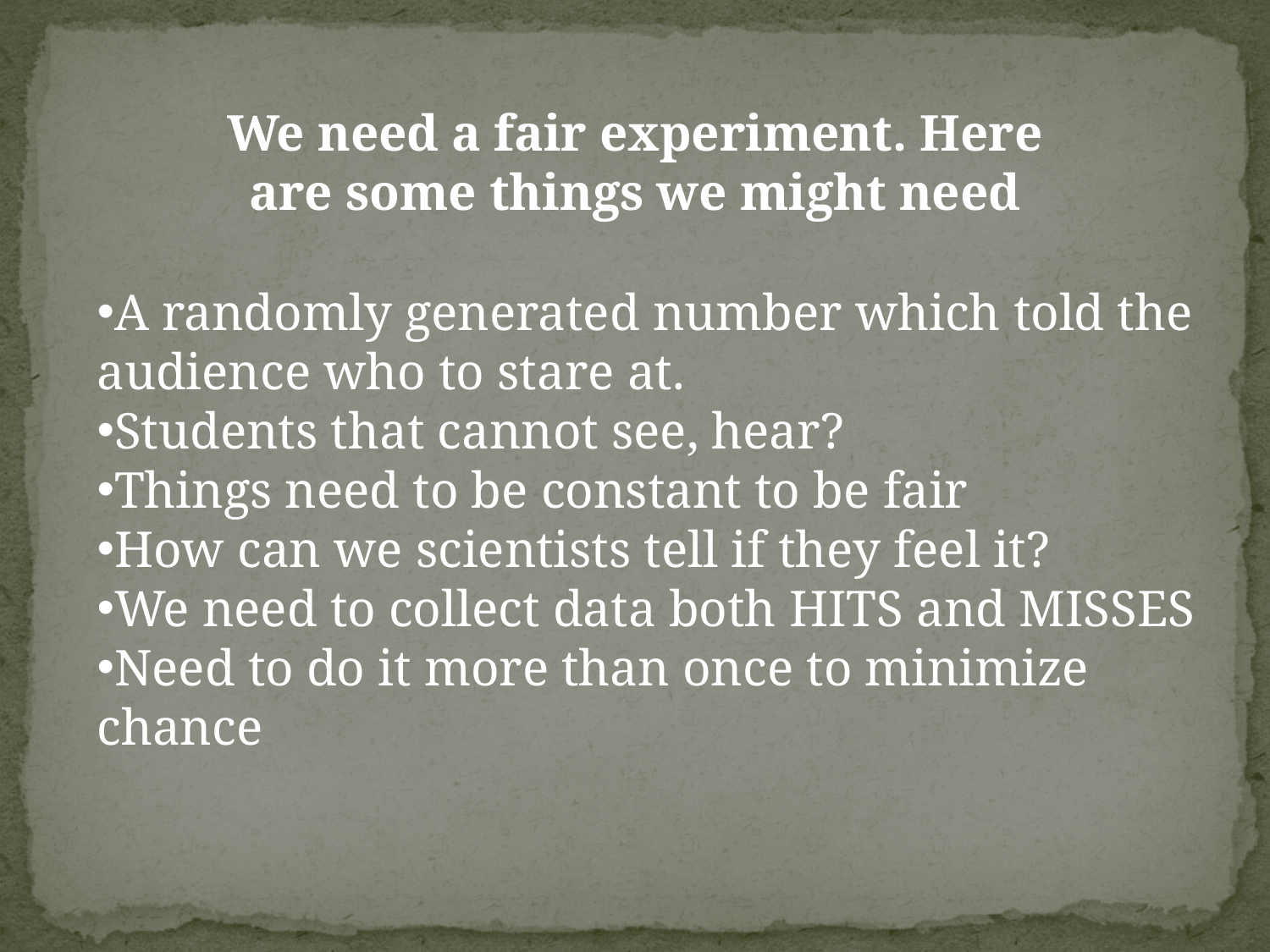

We need a fair experiment. Here are some things we might need
A randomly generated number which told the audience who to stare at.
Students that cannot see, hear?
Things need to be constant to be fair
How can we scientists tell if they feel it?
We need to collect data both HITS and MISSES
Need to do it more than once to minimize chance